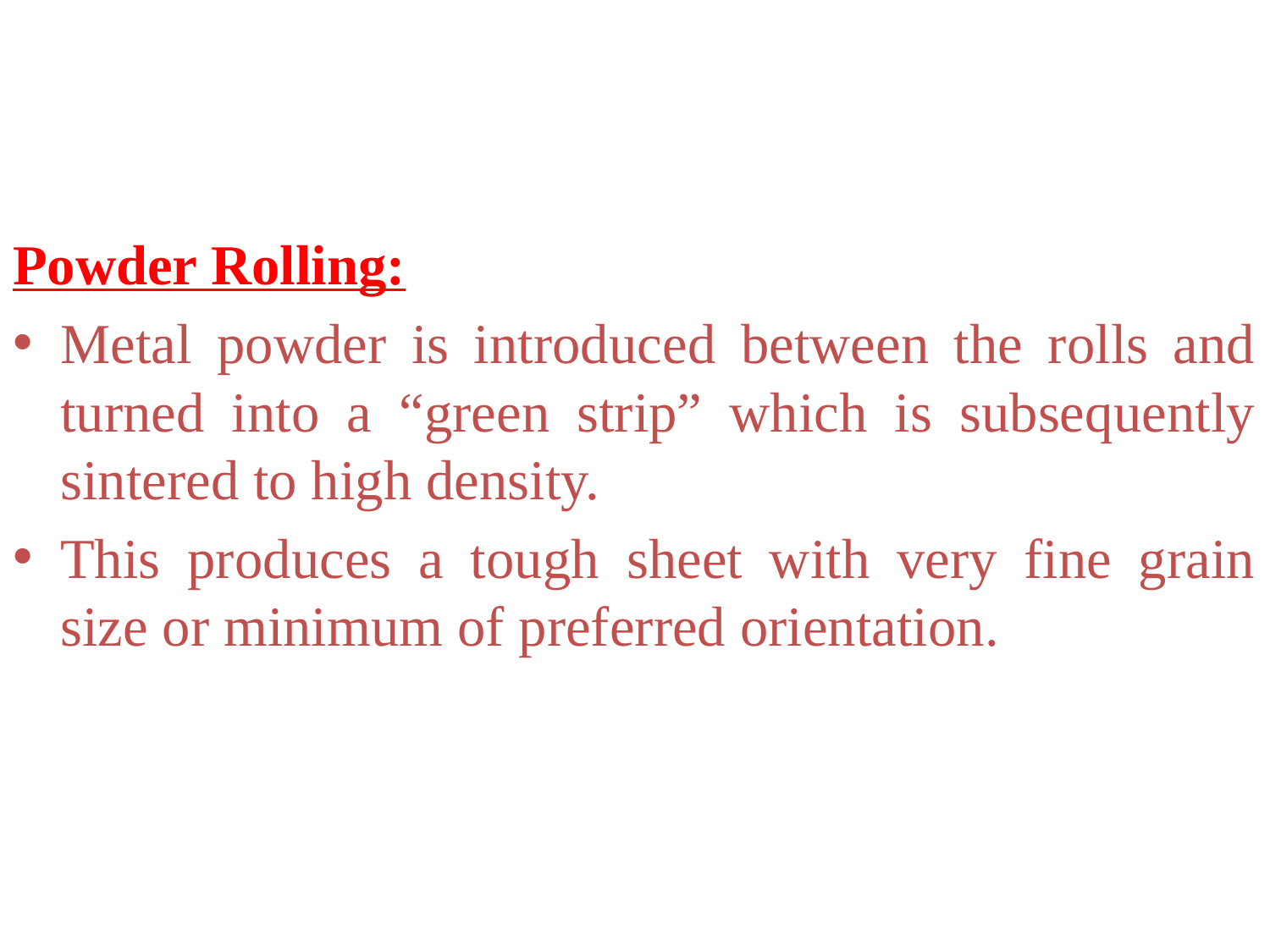

Powder Rolling:
Metal powder is introduced between the rolls and turned into a “green strip” which is subsequently sintered to high density.
This produces a tough sheet with very fine grain size or minimum of preferred orientation.